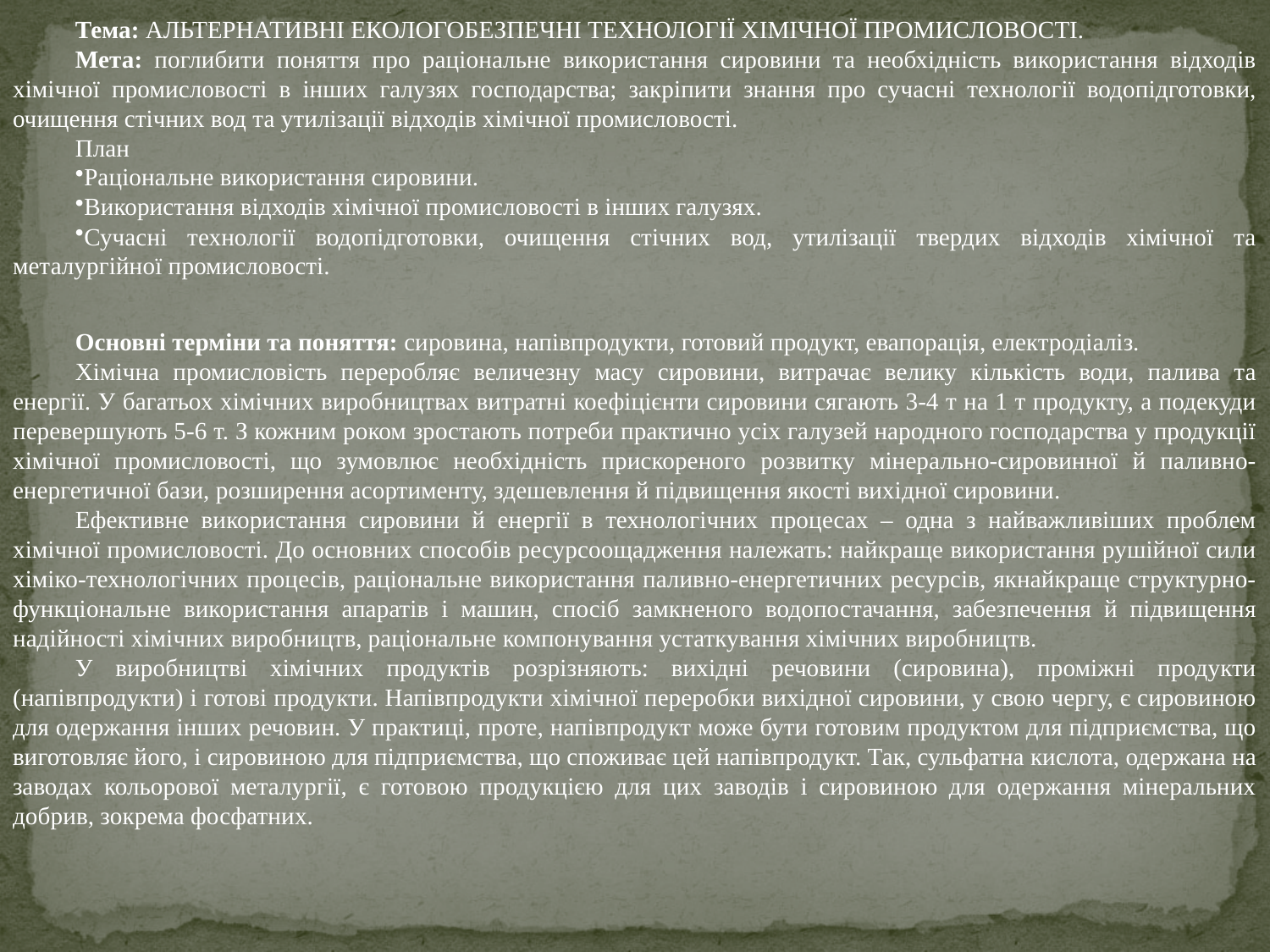

Тема: АЛЬТЕРНАТИВНІ ЕКОЛОГОБЕЗПЕЧНІ ТЕХНОЛОГІЇ ХІМІЧНОЇ ПРОМИСЛОВОСТІ.
Мета: поглибити поняття про раціональне використання сировини та необхідність використання відходів хімічної промисловості в інших галузях господарства; закріпити знання про сучасні технології водопідготовки, очищення стічних вод та утилізації відходів хімічної промисловості.
План
Раціональне використання сировини.
Використання відходів хімічної промисловості в інших галузях.
Сучасні технології водопідготовки, очищення стічних вод, утилізації твердих відходів хімічної та металургійної промисловості.

Основні терміни та поняття: сировина, напівпродукти, готовий продукт, евапорація, електродіаліз.
Хімічна промисловість переробляє величезну масу сировини, витрачає велику кількість води, палива та енергії. У багатьох хімічних виробництвах витратні коефіцієнти сировини сягають 3-4 т на 1 т продукту, а подекуди перевершують 5-6 т. З кожним роком зростають потреби практично усіх галузей народного господарства у продукції хімічної промисловості, що зумовлює необхідність прискореного розвитку мінерально-сировинної й паливно-енергетичної бази, розширення асортименту, здешевлення й підвищення якості вихідної сировини.
Ефективне використання сировини й енергії в технологічних процесах – одна з найважливіших проблем хімічної промисловості. До основних способів ресурсоощадження належать: найкраще використання рушійної сили хіміко-технологічних процесів, раціональне використання паливно-енергетичних ресурсів, якнайкраще структурно-функціональне використання апаратів і машин, спосіб замкненого водопостачання, забезпечення й підвищення надійності хімічних виробництв, раціональне компонування устаткування хімічних виробництв.
У виробництві хімічних продуктів розрізняють: вихідні речовини (сировина), проміжні продукти (напівпродукти) і готові продукти. Напівпродукти хімічної переробки вихідної сировини, у свою чергу, є сировиною для одержання інших речовин. У практиці, проте, напівпродукт може бути готовим продуктом для підприємства, що виготовляє його, і сировиною для підприємства, що споживає цей напівпродукт. Так, сульфатна кислота, одержана на заводах кольорової металургії, є готовою продукцією для цих заводів і сировиною для одержання мінеральних добрив, зокрема фосфатних.